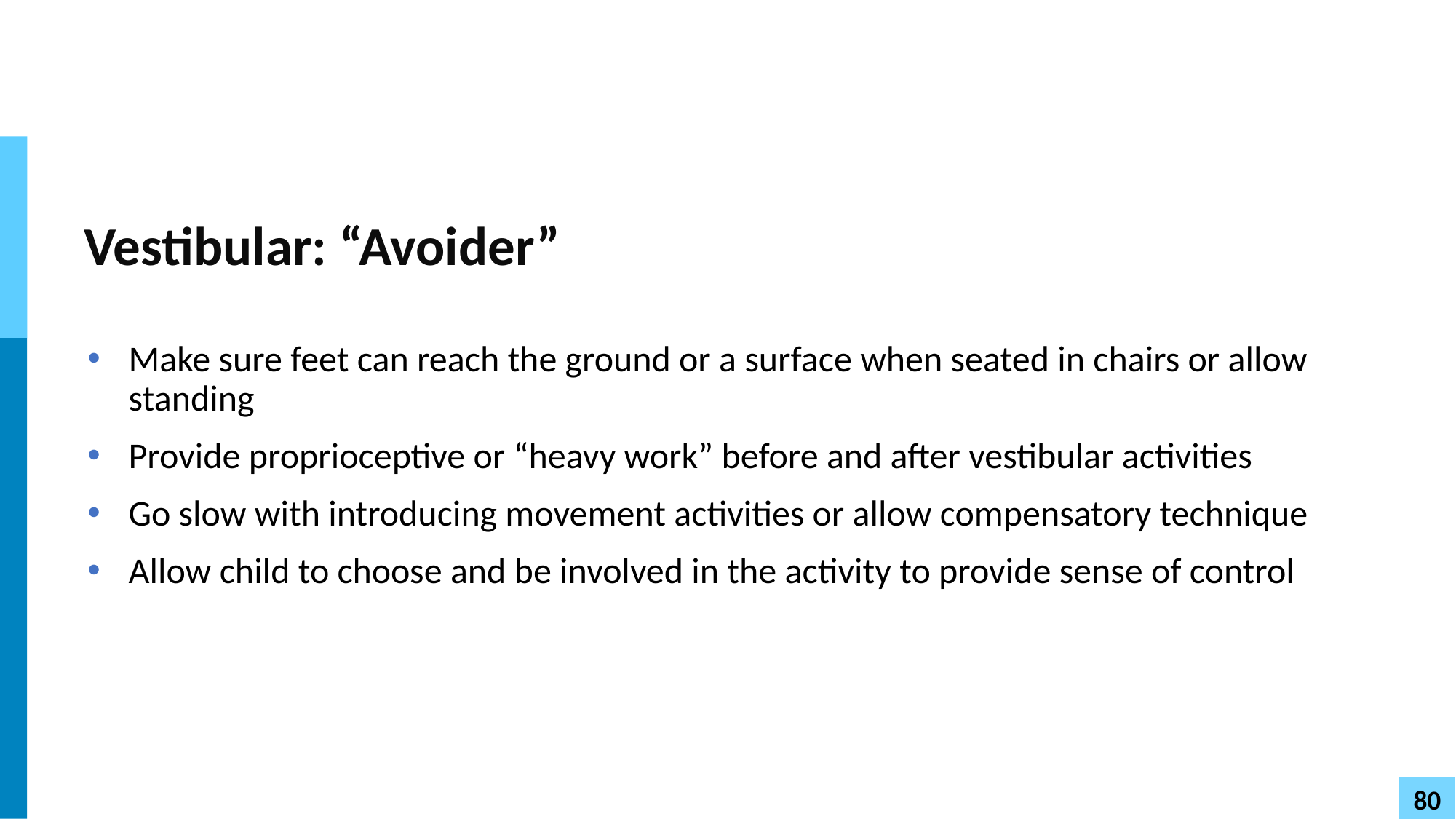

# Vestibular: “Avoider”
Make sure feet can reach the ground or a surface when seated in chairs or allow standing
Provide proprioceptive or “heavy work” before and after vestibular activities
Go slow with introducing movement activities or allow compensatory technique
Allow child to choose and be involved in the activity to provide sense of control